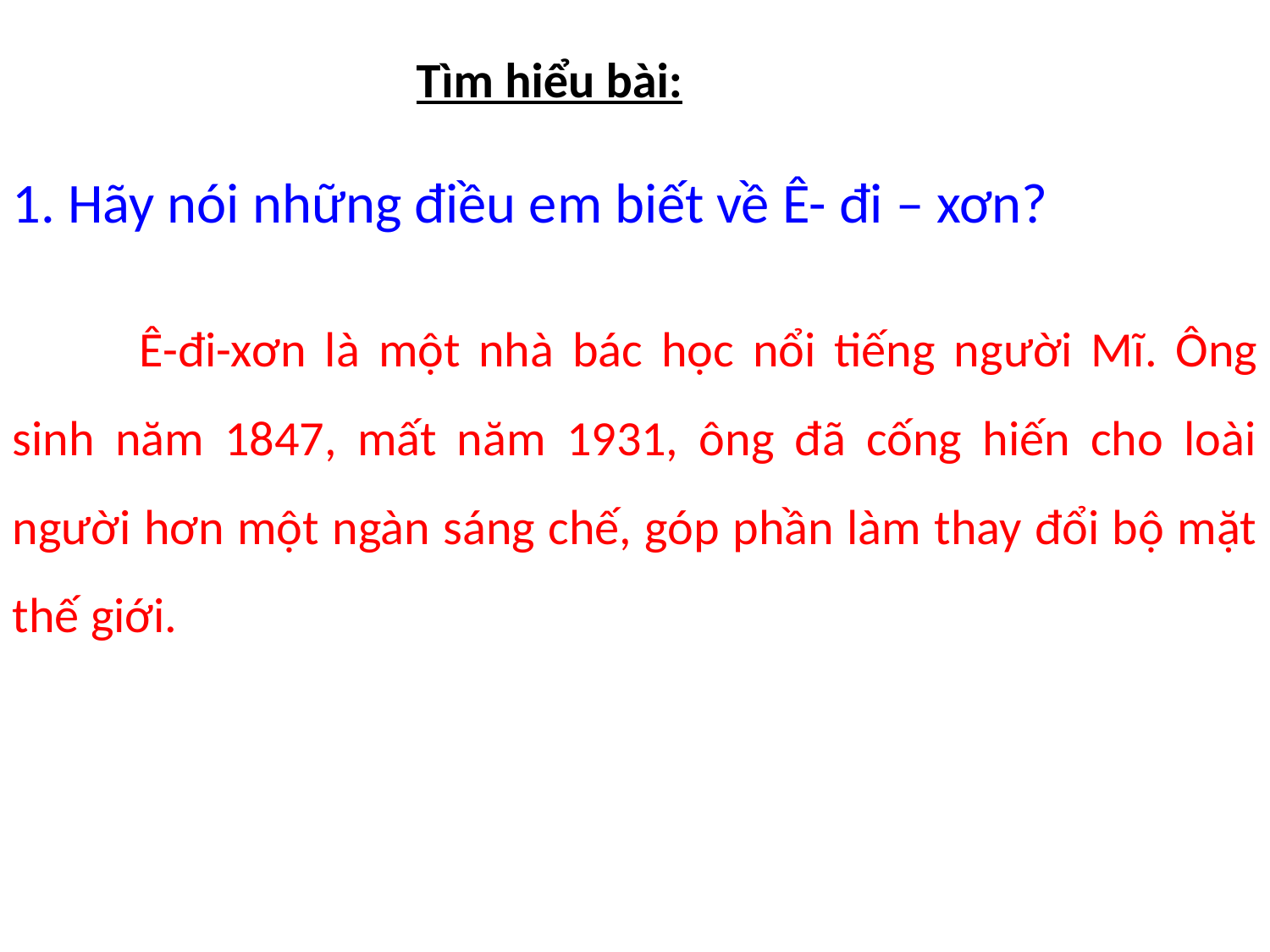

Tìm hiểu bài:

1. Hãy nói những điều em biết về Ê- đi – xơn?

	Ê-đi-xơn là một nhà bác học nổi tiếng người Mĩ. Ông sinh năm 1847, mất năm 1931, ông đã cống hiến cho loài người hơn một ngàn sáng chế, góp phần làm thay đổi bộ mặt thế giới.